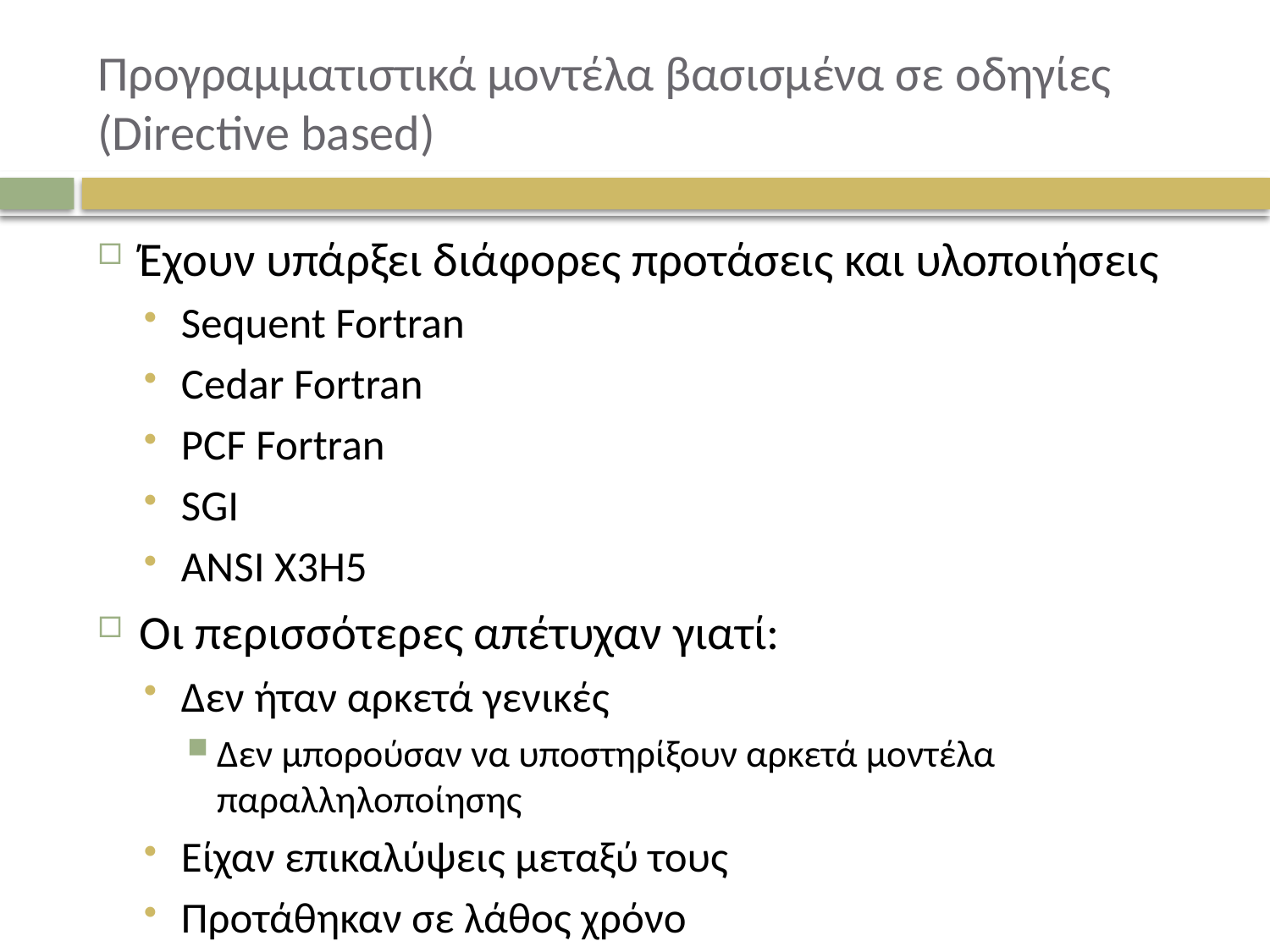

# Προγραμματιστικά μοντέλα βασισμένα σε οδηγίες (Directive based)
Έχουν υπάρξει διάφορες προτάσεις και υλοποιήσεις
Sequent Fortran
Cedar Fortran
PCF Fortran
SGI
ANSI X3H5
Οι περισσότερες απέτυχαν γιατί:
Δεν ήταν αρκετά γενικές
Δεν μπορούσαν να υποστηρίξουν αρκετά μοντέλα παραλληλοποίησης
Είχαν επικαλύψεις μεταξύ τους
Προτάθηκαν σε λάθος χρόνο